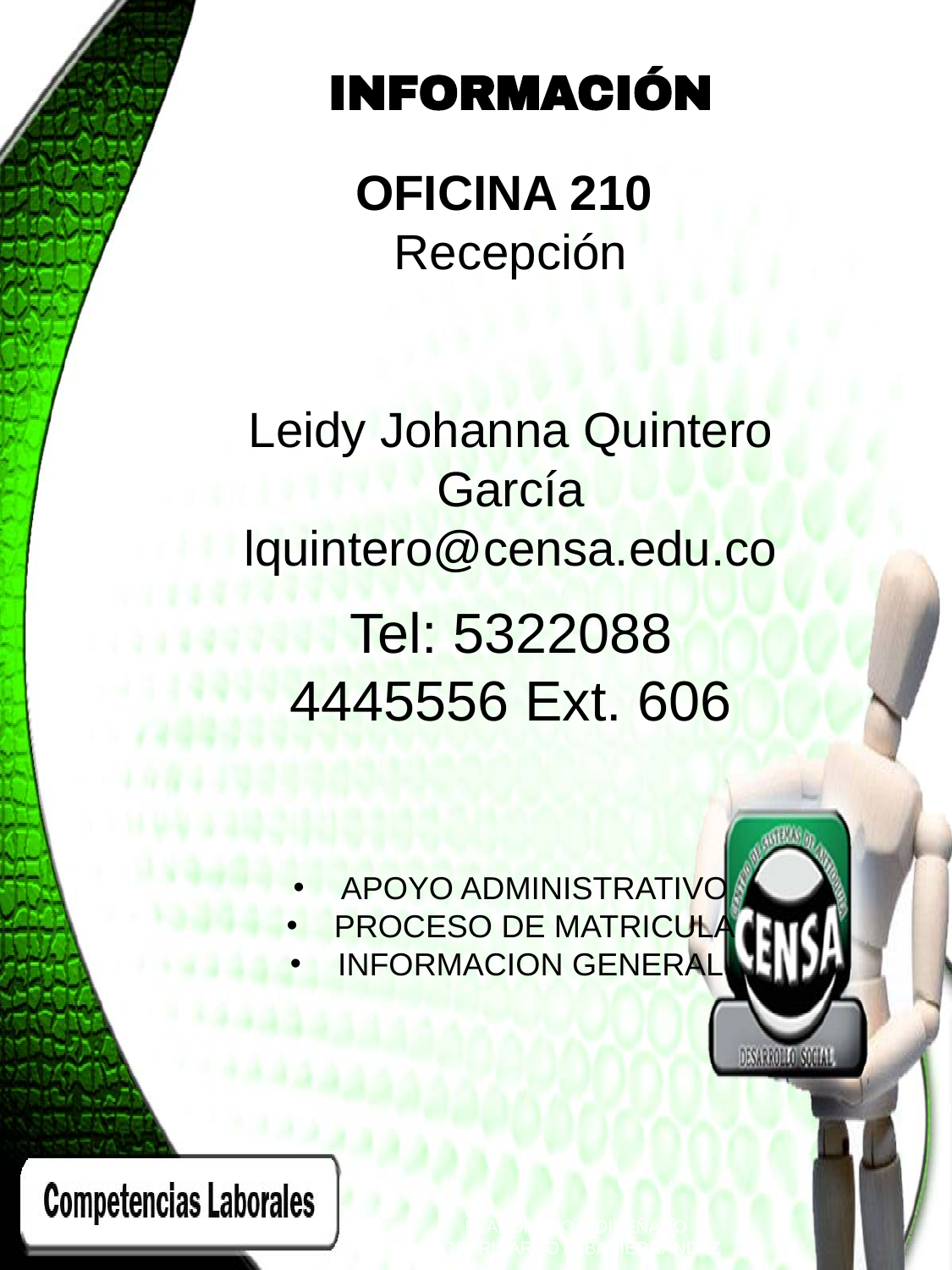

INFORMACIÓN
OFICINA 210
Recepción

Leidy Johanna Quintero García
lquintero@censa.edu.co

Tel: 5322088
4445556 Ext. 606

APOYO ADMINISTRATIVO
PROCESO DE MATRICULA
INFORMACION GENERAL

ELABORADO Y DISEÑADO
POR: RICARDO ALBA HERNANDEZ